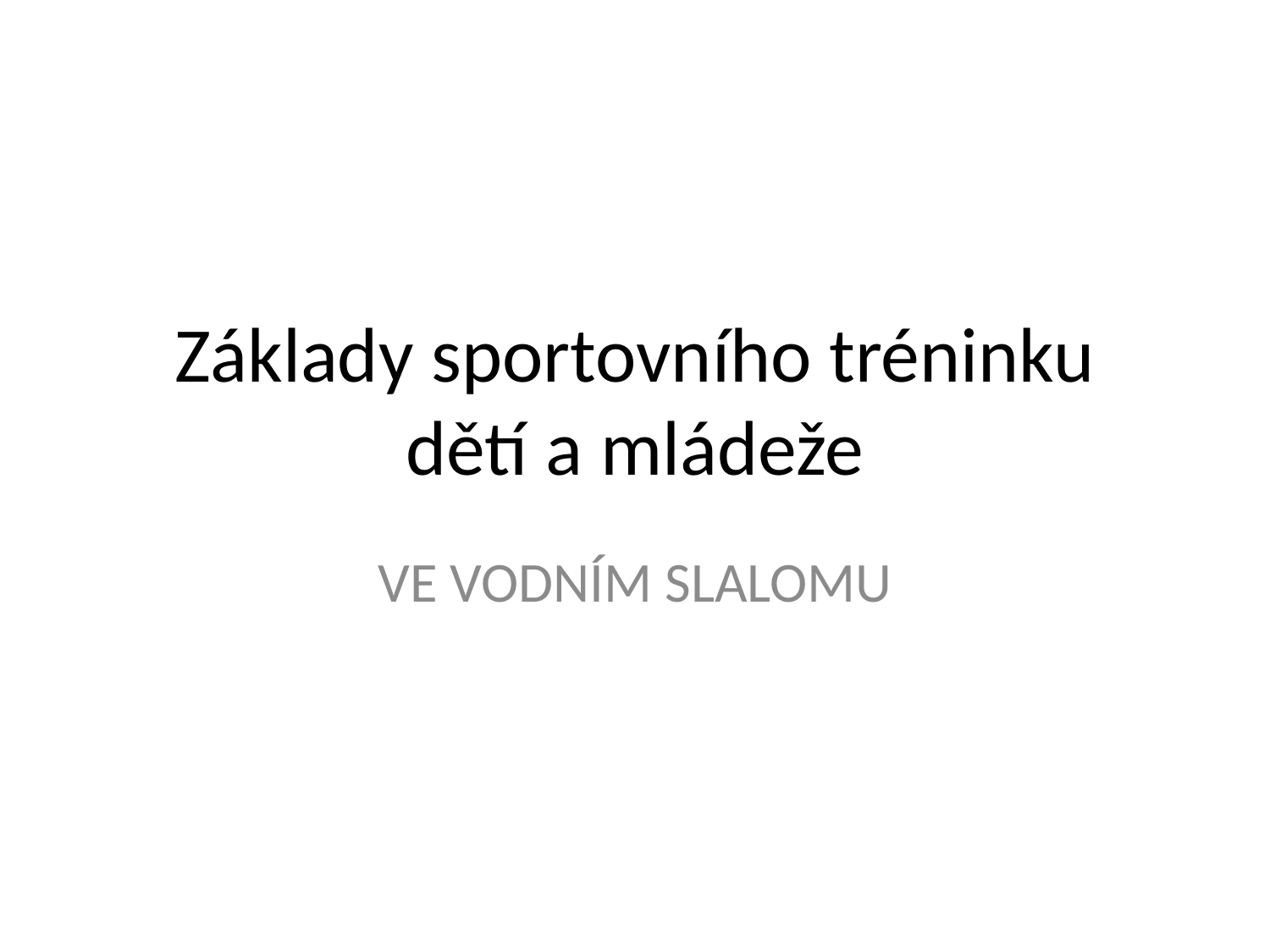

# Základy sportovního tréninku dětí a mládeže
VE VODNÍM SLALOMU